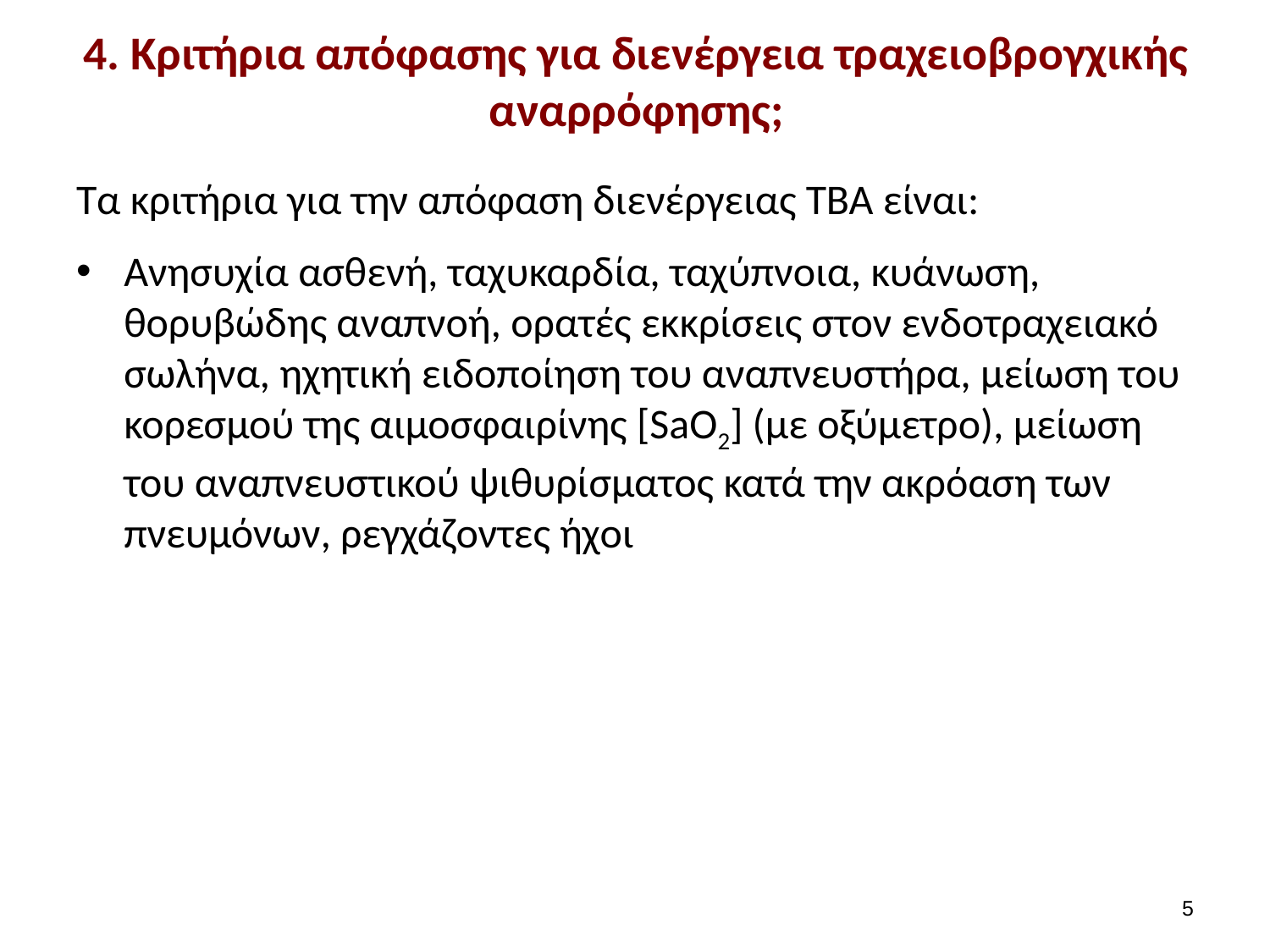

# 4. Κριτήρια απόφασης για διενέργεια τραχειοβρογχικής αναρρόφησης;
Τα κριτήρια για την απόφαση διενέργειας ΤΒΑ είναι:
Ανησυχία ασθενή, ταχυκαρδία, ταχύπνοια, κυάνωση, θορυβώδης αναπνοή, ορατές εκκρίσεις στον ενδοτραχειακό σωλήνα, ηχητική ειδοποίηση του αναπνευστήρα, μείωση του κορεσμού της αιμοσφαιρίνης [SaO2] (με οξύμετρο), μείωση του αναπνευστικού ψιθυρίσματος κατά την ακρόαση των πνευμόνων, ρεγχάζοντες ήχοι

5